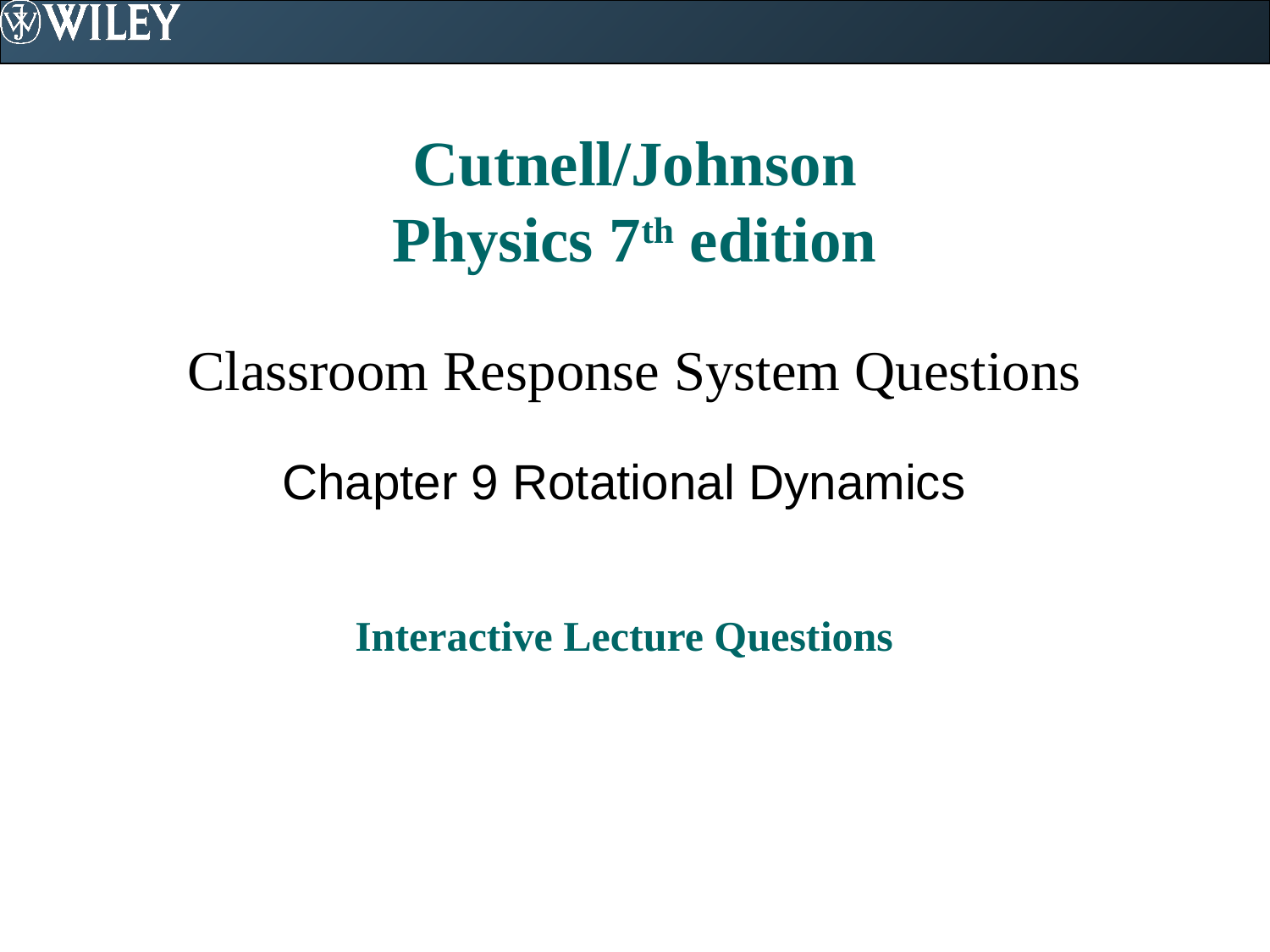

Cutnell/Johnson
Physics 7th edition
Classroom Response System Questions

Chapter 9 Rotational Dynamics
Interactive Lecture Questions